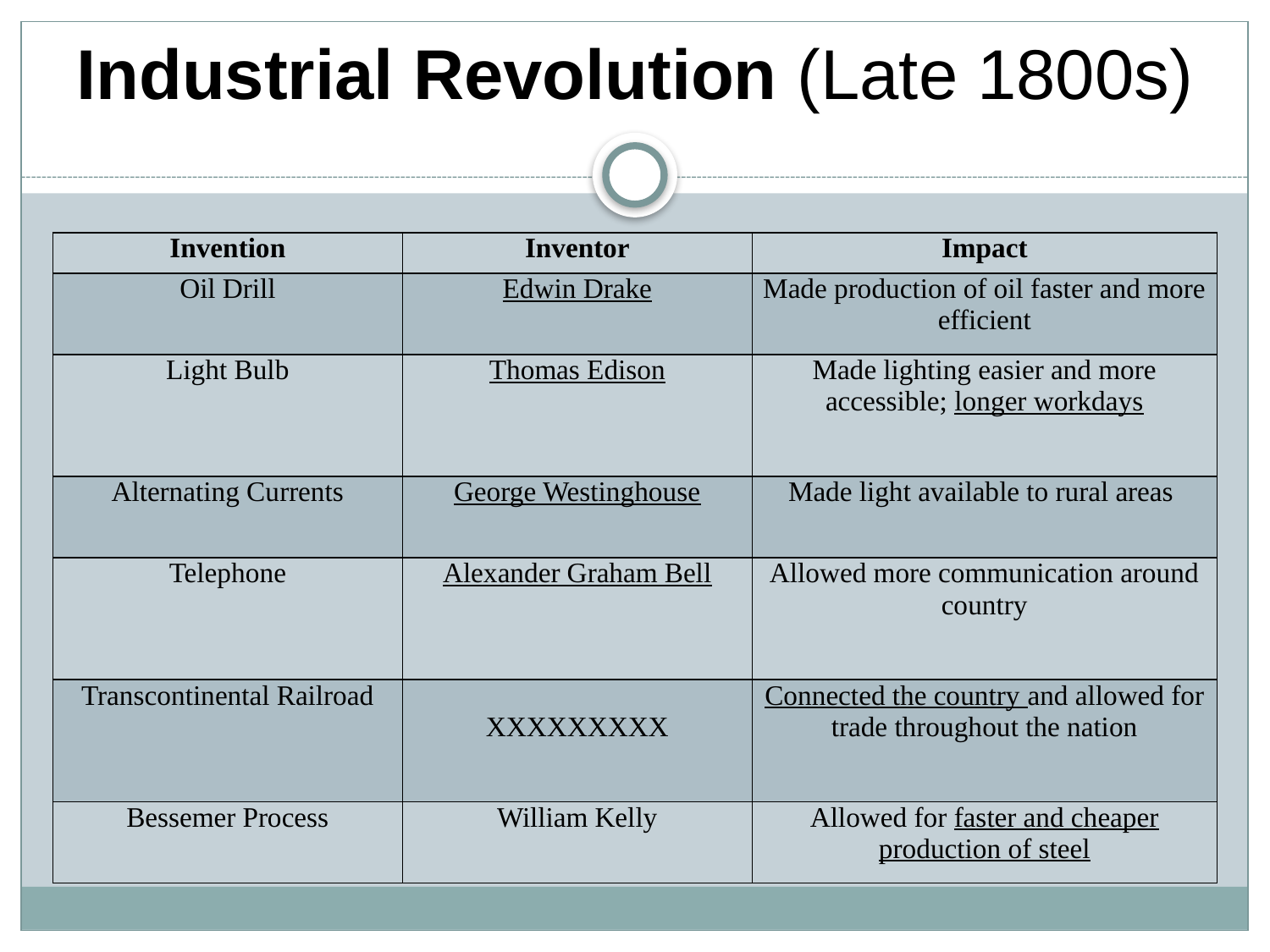

Industrial Revolution (Late 1800s)

| Invention | Inventor | Impact |
| --- | --- | --- |
| Oil Drill | Edwin Drake | Made production of oil faster and more efficient |
| Light Bulb | Thomas Edison | Made lighting easier and more accessible; longer workdays |
| Alternating Currents | George Westinghouse | Made light available to rural areas |
| Telephone | Alexander Graham Bell | Allowed more communication around country |
| Transcontinental Railroad | XXXXXXXXX | Connected the country and allowed for trade throughout the nation |
| Bessemer Process | William Kelly | Allowed for faster and cheaper production of steel |